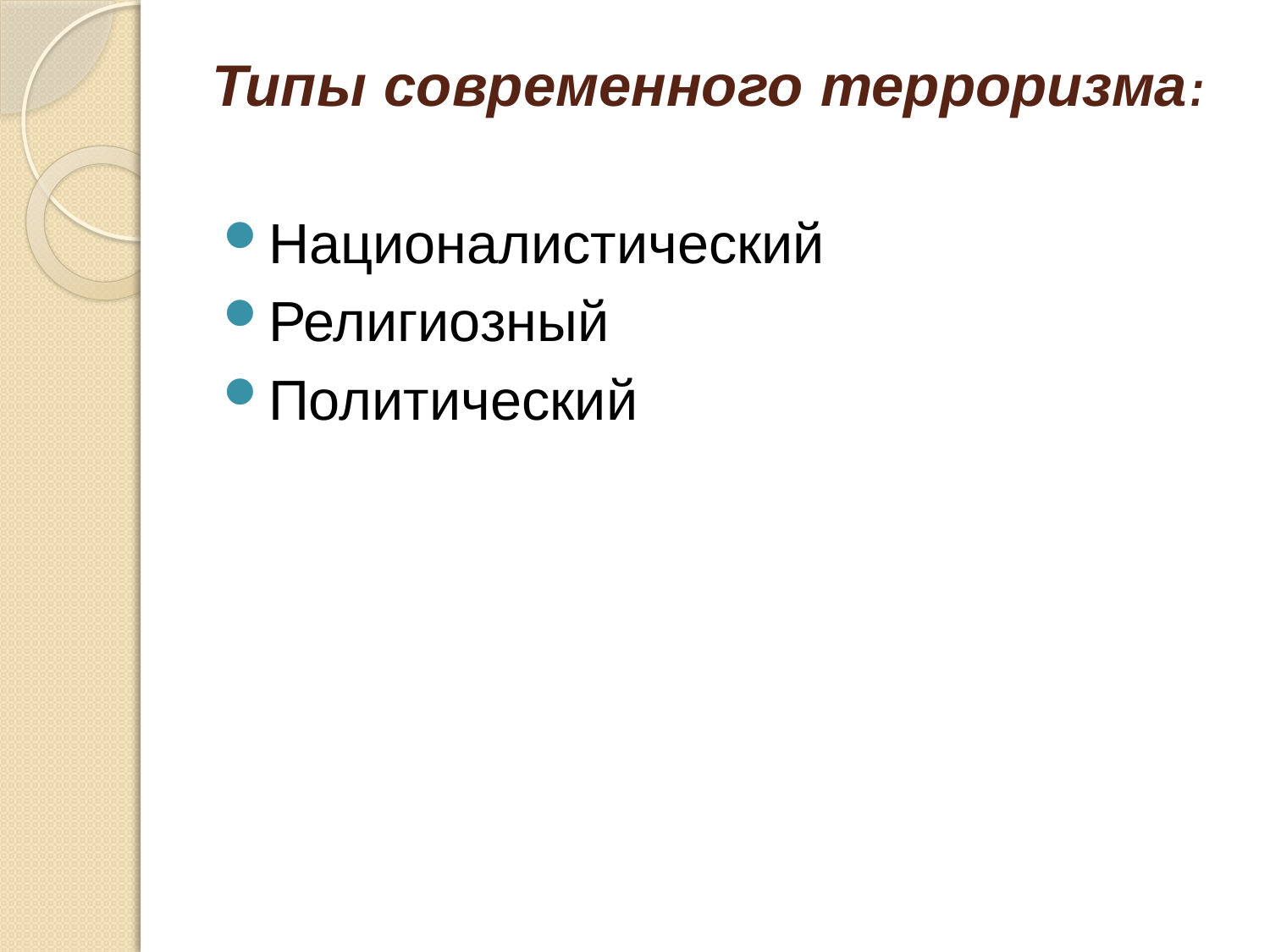

# Типы современного терроризма:
Националистический
Религиозный
Политический